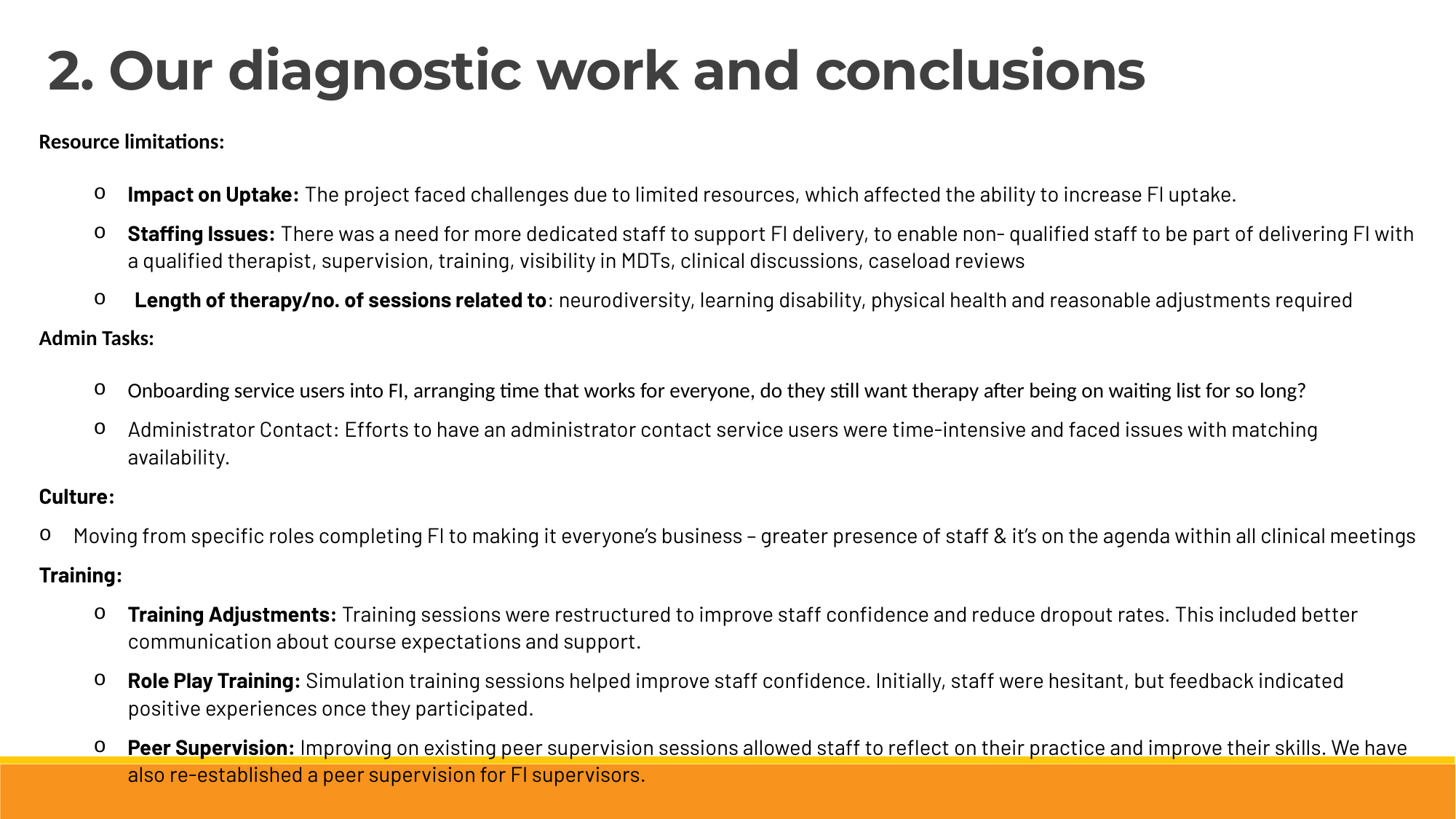

2. Our diagnostic work and conclusions

Resource limitations:

Impact on Uptake: The project faced challenges due to limited resources, which affected the ability to increase FI uptake.
Staffing Issues: There was a need for more dedicated staff to support FI delivery, to enable non- qualified staff to be part of delivering FI with a qualified therapist, supervision, training, visibility in MDTs, clinical discussions, caseload reviews
Length of therapy/no. of sessions related to: neurodiversity, learning disability, physical health and reasonable adjustments required
Admin Tasks:

Onboarding service users into FI, arranging time that works for everyone, do they still want therapy after being on waiting list for so long?
Administrator Contact: Efforts to have an administrator contact service users were time-intensive and faced issues with matching availability.
Culture:
Moving from specific roles completing FI to making it everyone’s business – greater presence of staff & it’s on the agenda within all clinical meetings
Training:
Training Adjustments: Training sessions were restructured to improve staff confidence and reduce dropout rates. This included better communication about course expectations and support.
Role Play Training: Simulation training sessions helped improve staff confidence. Initially, staff were hesitant, but feedback indicated positive experiences once they participated.
Peer Supervision: Improving on existing peer supervision sessions allowed staff to reflect on their practice and improve their skills. We have also re-established a peer supervision for FI supervisors.